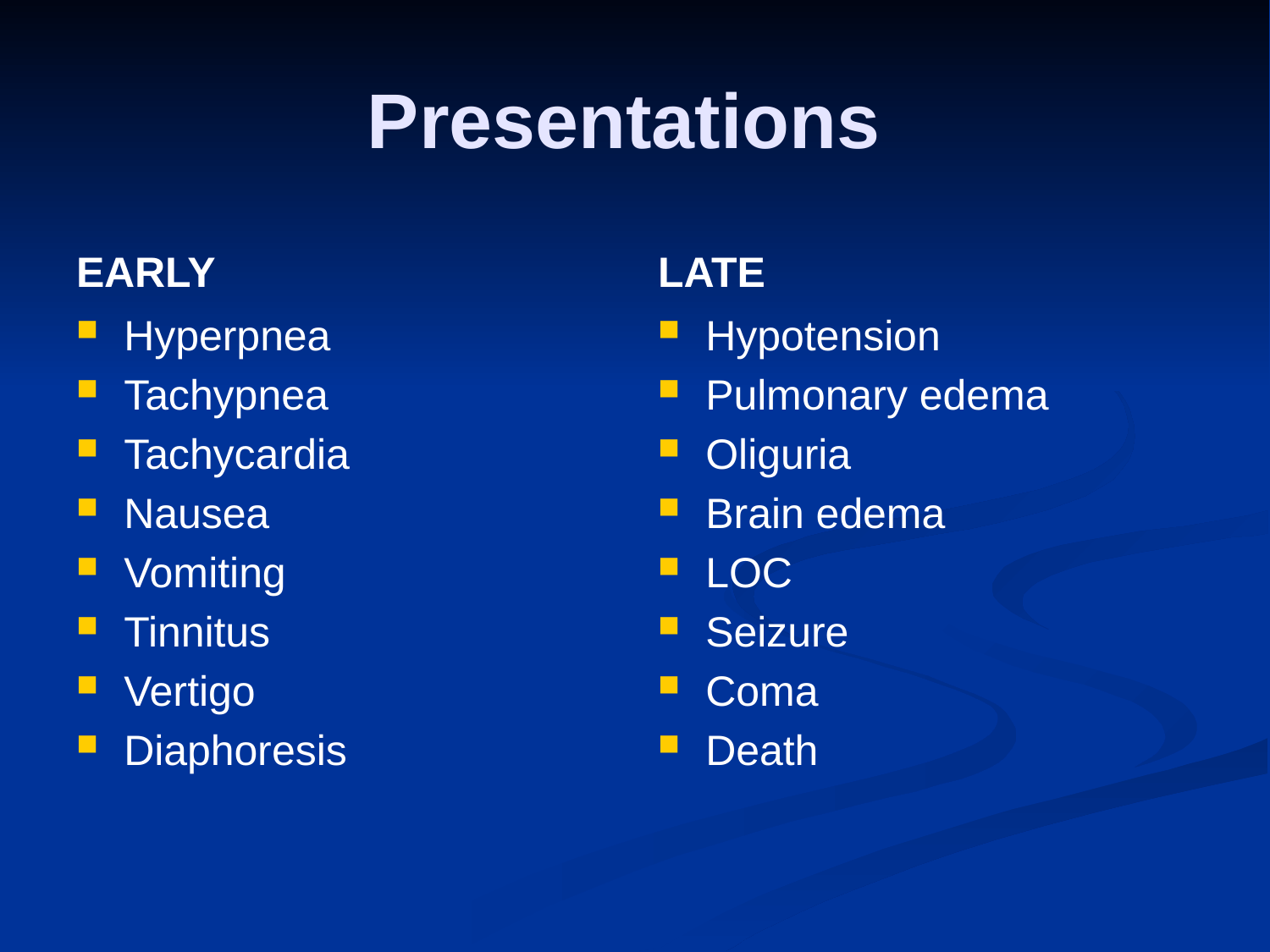

# Presentations
EARLY
LATE
Hyperpnea
Tachypnea
Tachycardia
Nausea
Vomiting
Tinnitus
Vertigo
Diaphoresis

Hypotension
Pulmonary edema
Oliguria
Brain edema
LOC
Seizure
Coma
Death